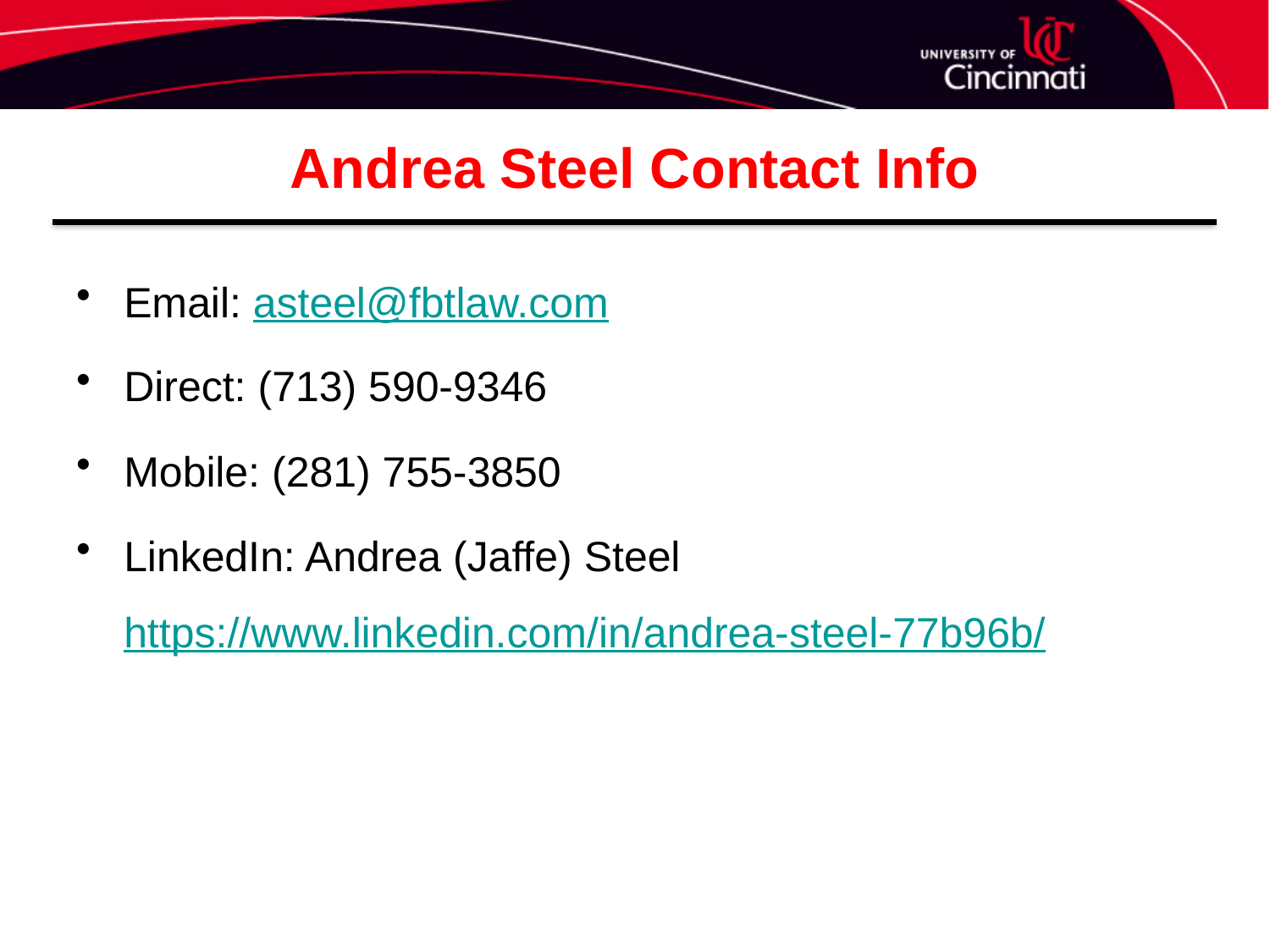

# Andrea Steel Contact Info
Email: asteel@fbtlaw.com
Direct: (713) 590-9346
Mobile: (281) 755-3850
LinkedIn: Andrea (Jaffe) Steel https://www.linkedin.com/in/andrea-steel-77b96b/